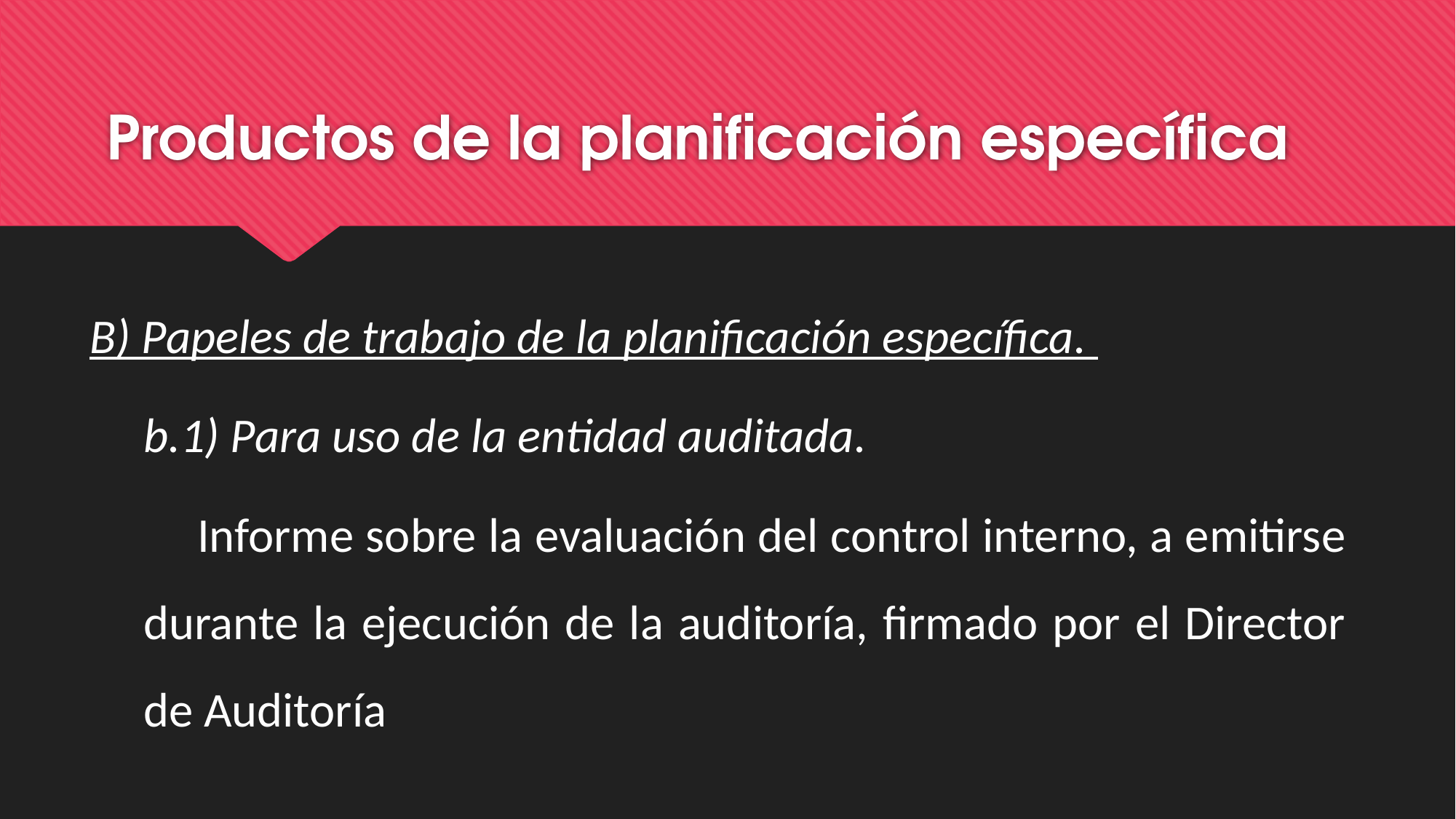

# Productos de la planificación específica

B) Papeles de trabajo de la planificación específica.
b.1) Para uso de la entidad auditada.
Informe sobre la evaluación del control interno, a emitirse durante la ejecución de la auditoría, firmado por el Director de Auditoría